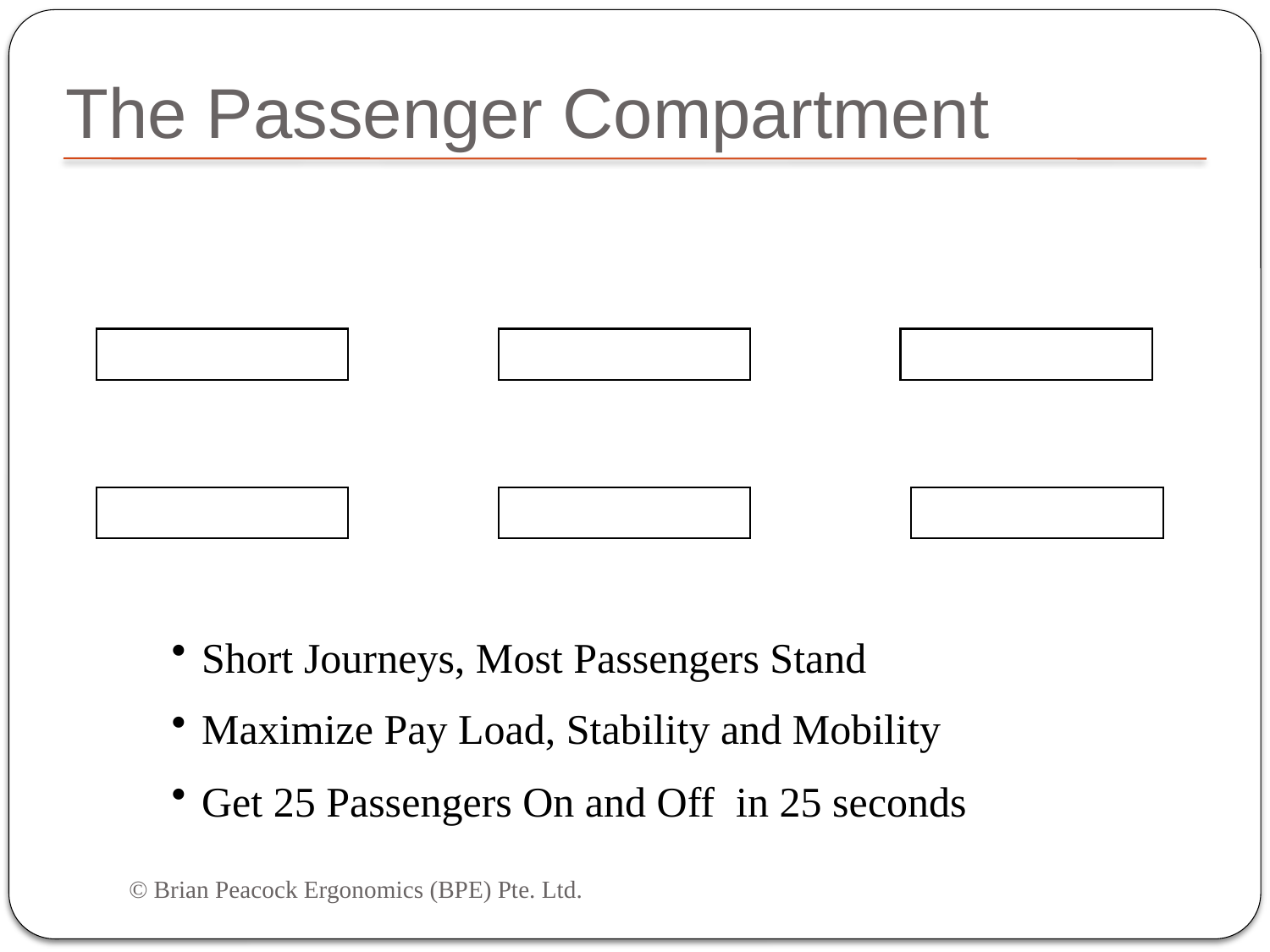

# The Passenger Compartment

Short Journeys, Most Passengers Stand
Maximize Pay Load, Stability and Mobility
Get 25 Passengers On and Off  in 25 seconds
© Brian Peacock Ergonomics (BPE) Pte. Ltd.